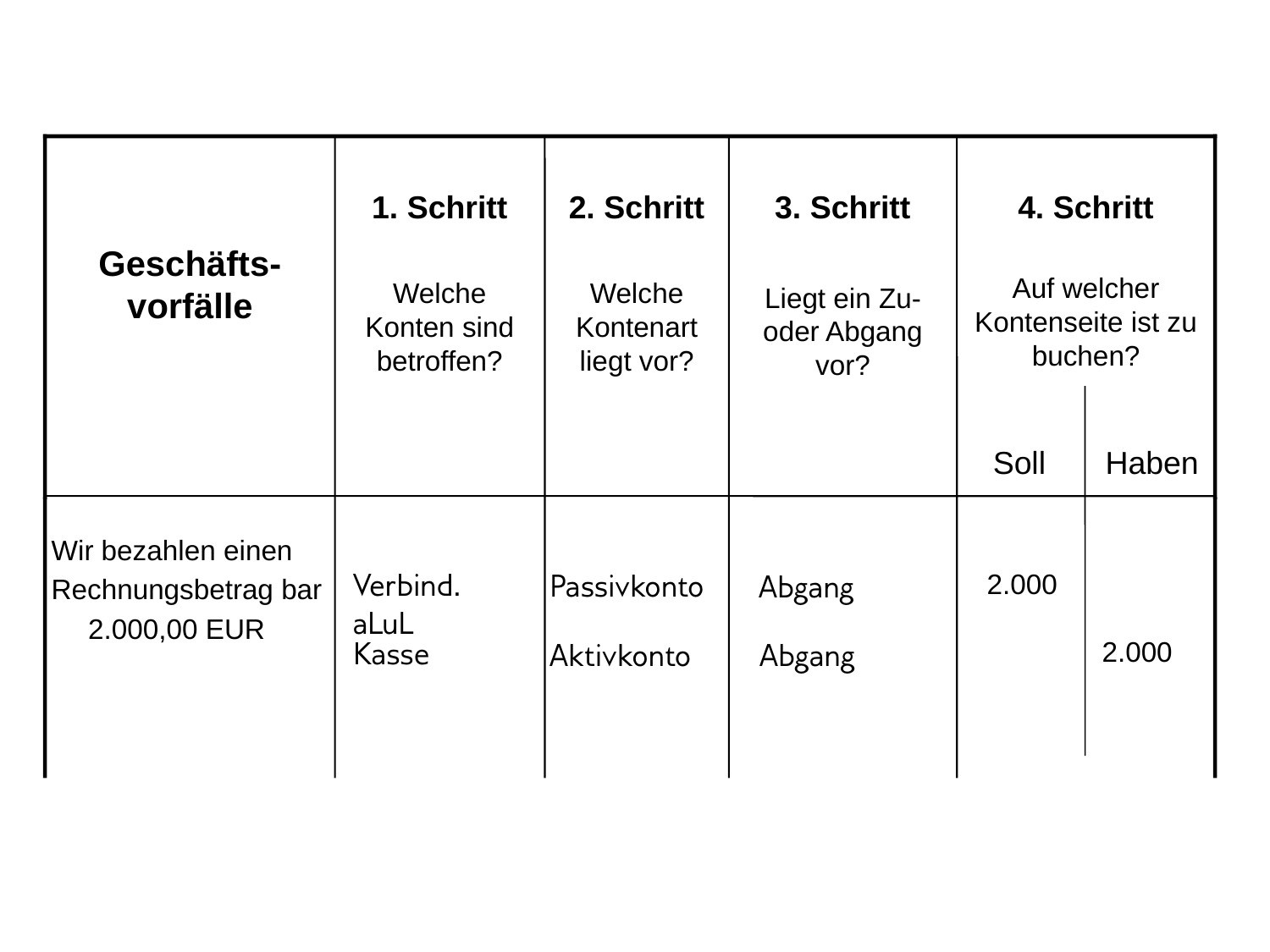

Geschäfts-vorfälle

1. Schritt

Welche Konten sind betroffen?

2. Schritt

Welche Kontenart liegt vor?

3. Schritt

Liegt ein Zu- oder Abgang vor?

4. Schritt

Auf welcher Kontenseite ist zu buchen?

Soll
Haben

Wir bezahlen einen
Rechnungsbetrag bar
	2.000,00 EUR

Verbind. aLuL
Passivkonto
2.000
Abgang
Kasse
2.000
Abgang
Aktivkonto